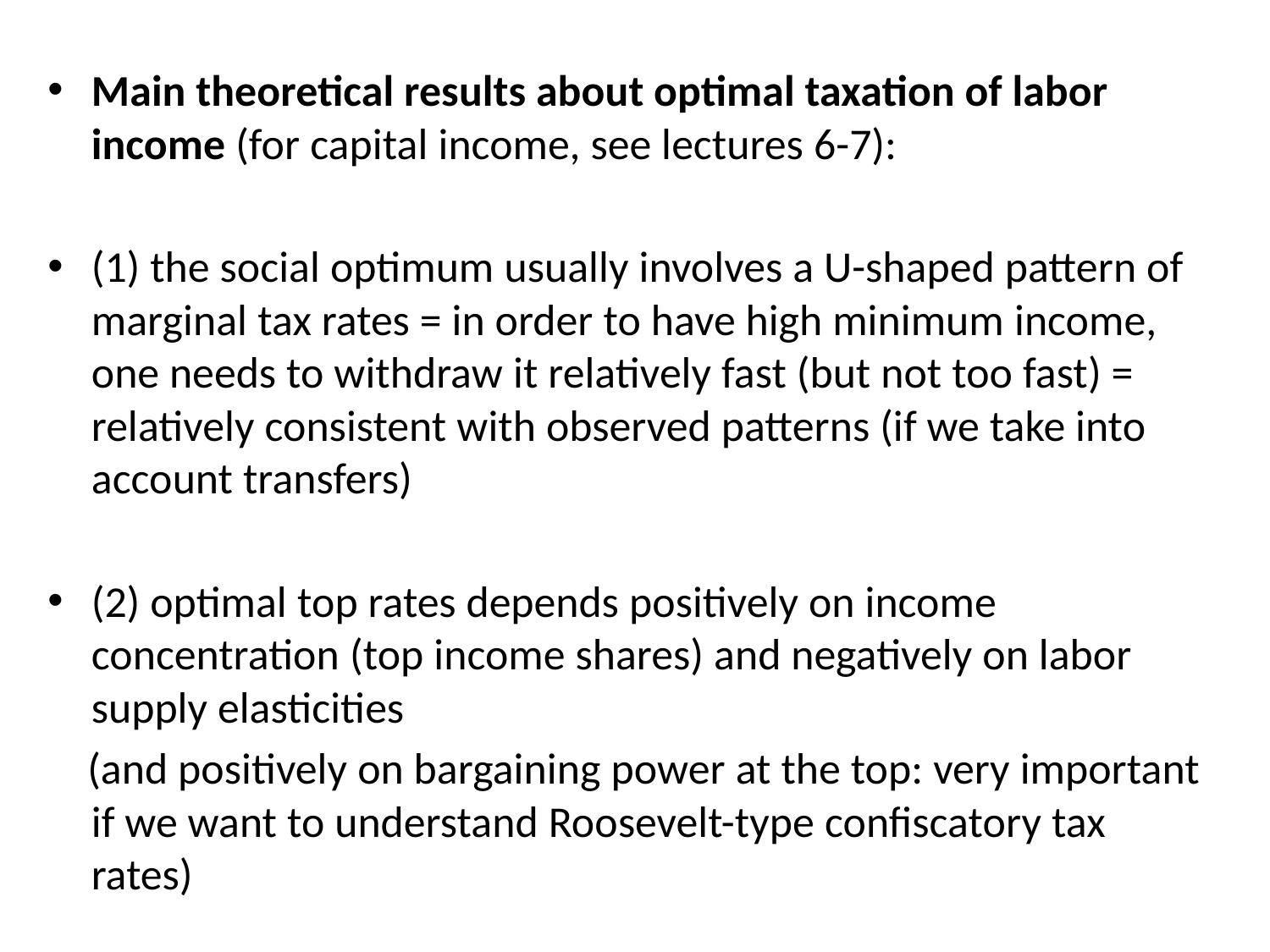

Main theoretical results about optimal taxation of labor income (for capital income, see lectures 6-7):

(1) the social optimum usually involves a U-shaped pattern of marginal tax rates = in order to have high minimum income, one needs to withdraw it relatively fast (but not too fast) = relatively consistent with observed patterns (if we take into account transfers)

(2) optimal top rates depends positively on income concentration (top income shares) and negatively on labor supply elasticities
    (and positively on bargaining power at the top: very important if we want to understand Roosevelt-type confiscatory tax rates)